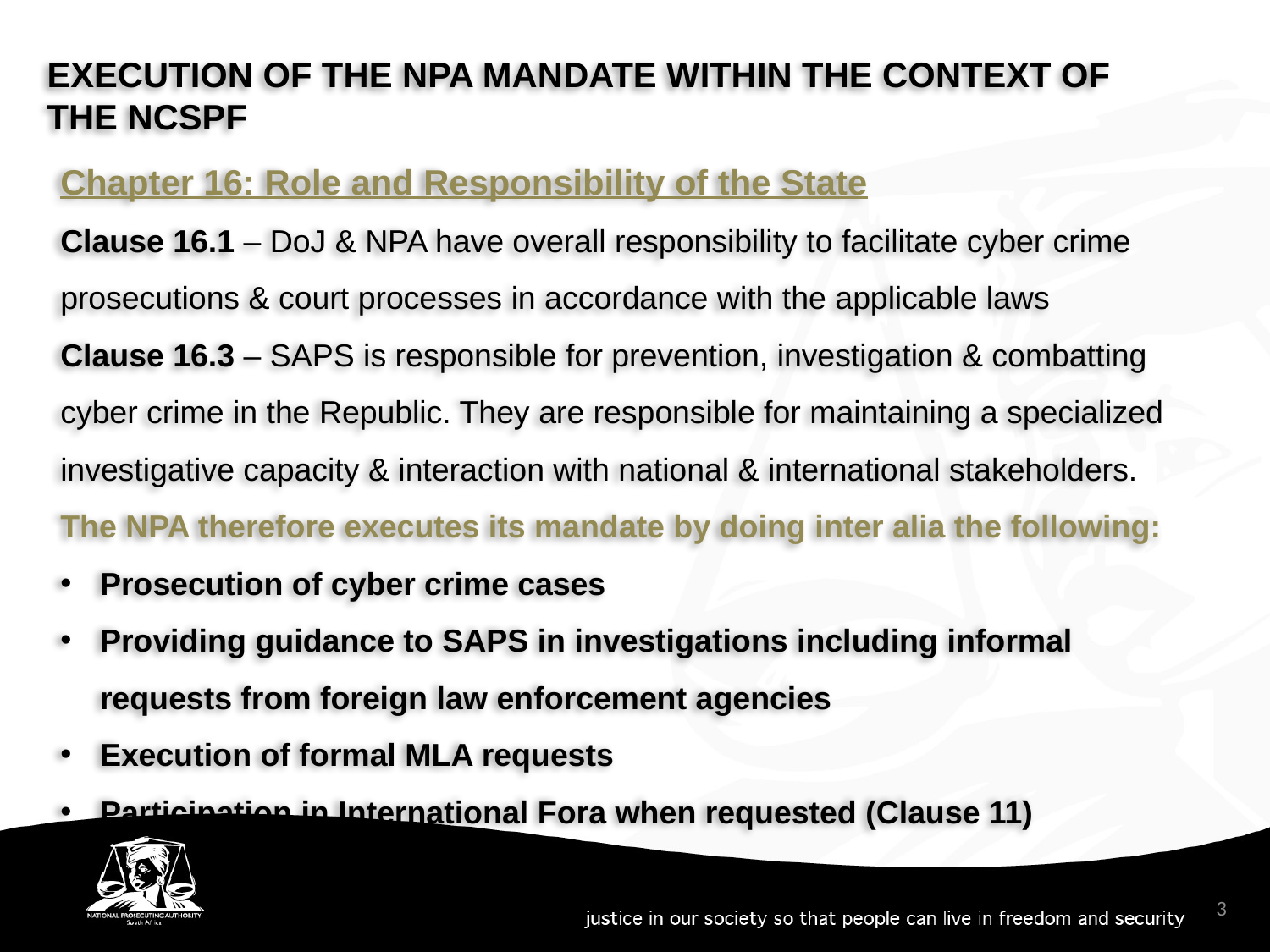

EXECUTION OF THE NPA MANDATE WITHIN THE CONTEXT OF THE NCSPF
Chapter 16: Role and Responsibility of the State
Clause 16.1 – DoJ & NPA have overall responsibility to facilitate cyber crime prosecutions & court processes in accordance with the applicable laws
Clause 16.3 – SAPS is responsible for prevention, investigation & combatting cyber crime in the Republic. They are responsible for maintaining a specialized investigative capacity & interaction with national & international stakeholders. The NPA therefore executes its mandate by doing inter alia the following:
Prosecution of cyber crime cases
Providing guidance to SAPS in investigations including informal requests from foreign law enforcement agencies
Execution of formal MLA requests
Participation in International Fora when requested (Clause 11)

3